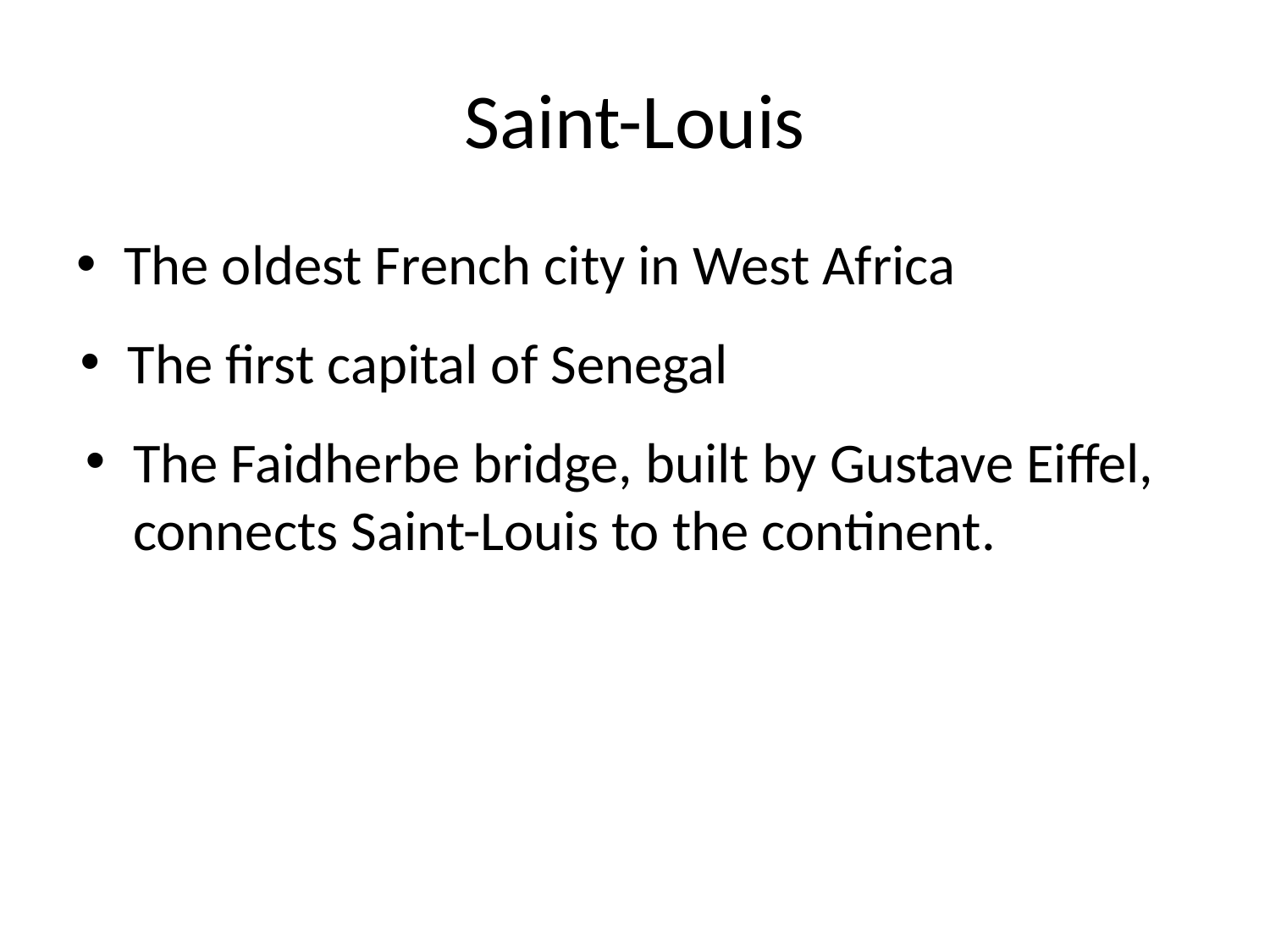

# Saint-Louis
The oldest French city in West Africa
The first capital of Senegal
The Faidherbe bridge, built by Gustave Eiffel, connects Saint-Louis to the continent.